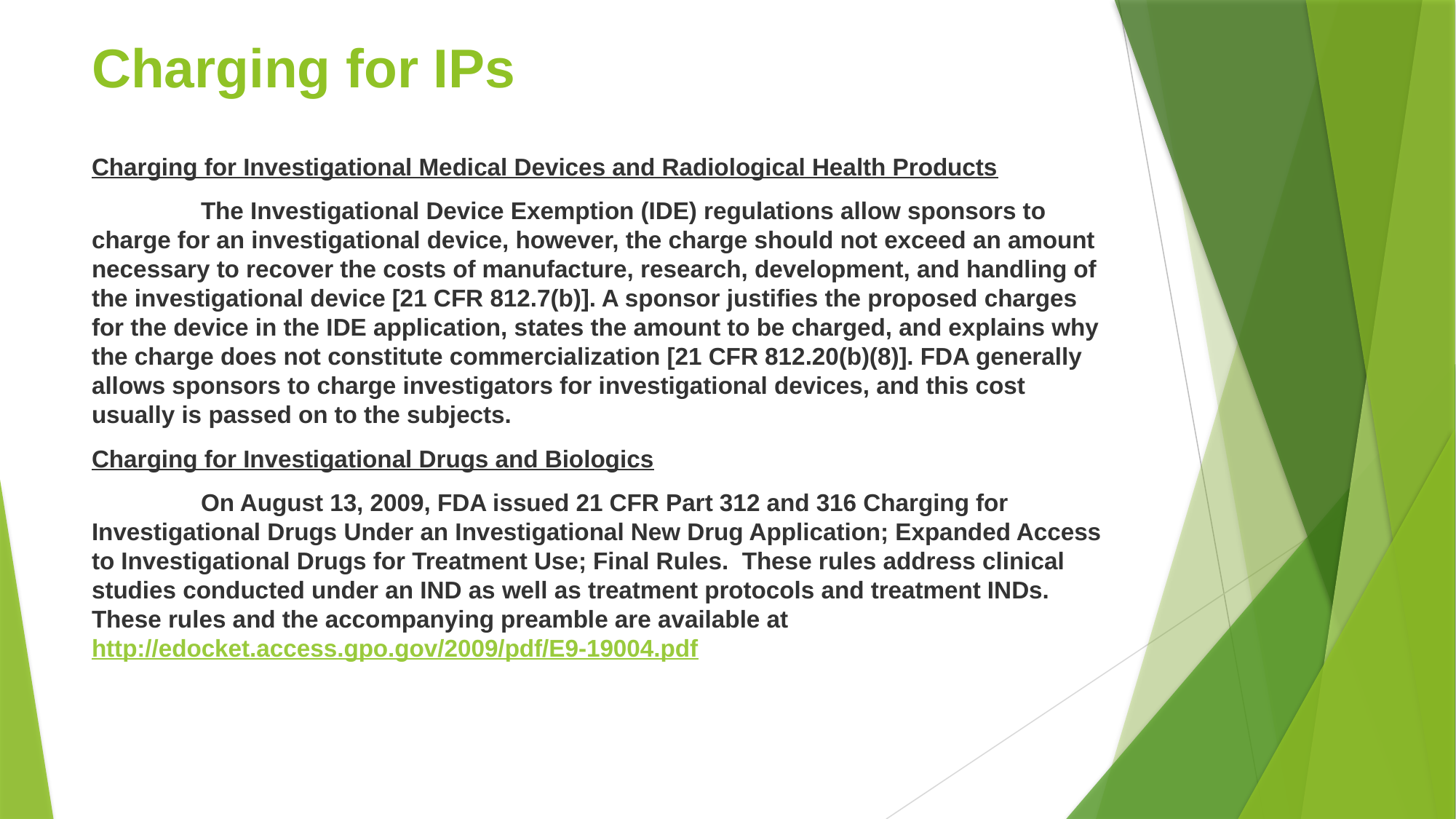

# Charging for IPs
Charging for Investigational Medical Devices and Radiological Health Products
	The Investigational Device Exemption (IDE) regulations allow sponsors to charge for an investigational device, however, the charge should not exceed an amount necessary to recover the costs of manufacture, research, development, and handling of the investigational device [21 CFR 812.7(b)]. A sponsor justifies the proposed charges for the device in the IDE application, states the amount to be charged, and explains why the charge does not constitute commercialization [21 CFR 812.20(b)(8)]. FDA generally allows sponsors to charge investigators for investigational devices, and this cost usually is passed on to the subjects.
Charging for Investigational Drugs and Biologics
	On August 13, 2009, FDA issued 21 CFR Part 312 and 316 Charging for Investigational Drugs Under an Investigational New Drug Application; Expanded Access to Investigational Drugs for Treatment Use; Final Rules.  These rules address clinical studies conducted under an IND as well as treatment protocols and treatment INDs. These rules and the accompanying preamble are available at http://edocket.access.gpo.gov/2009/pdf/E9-19004.pdf